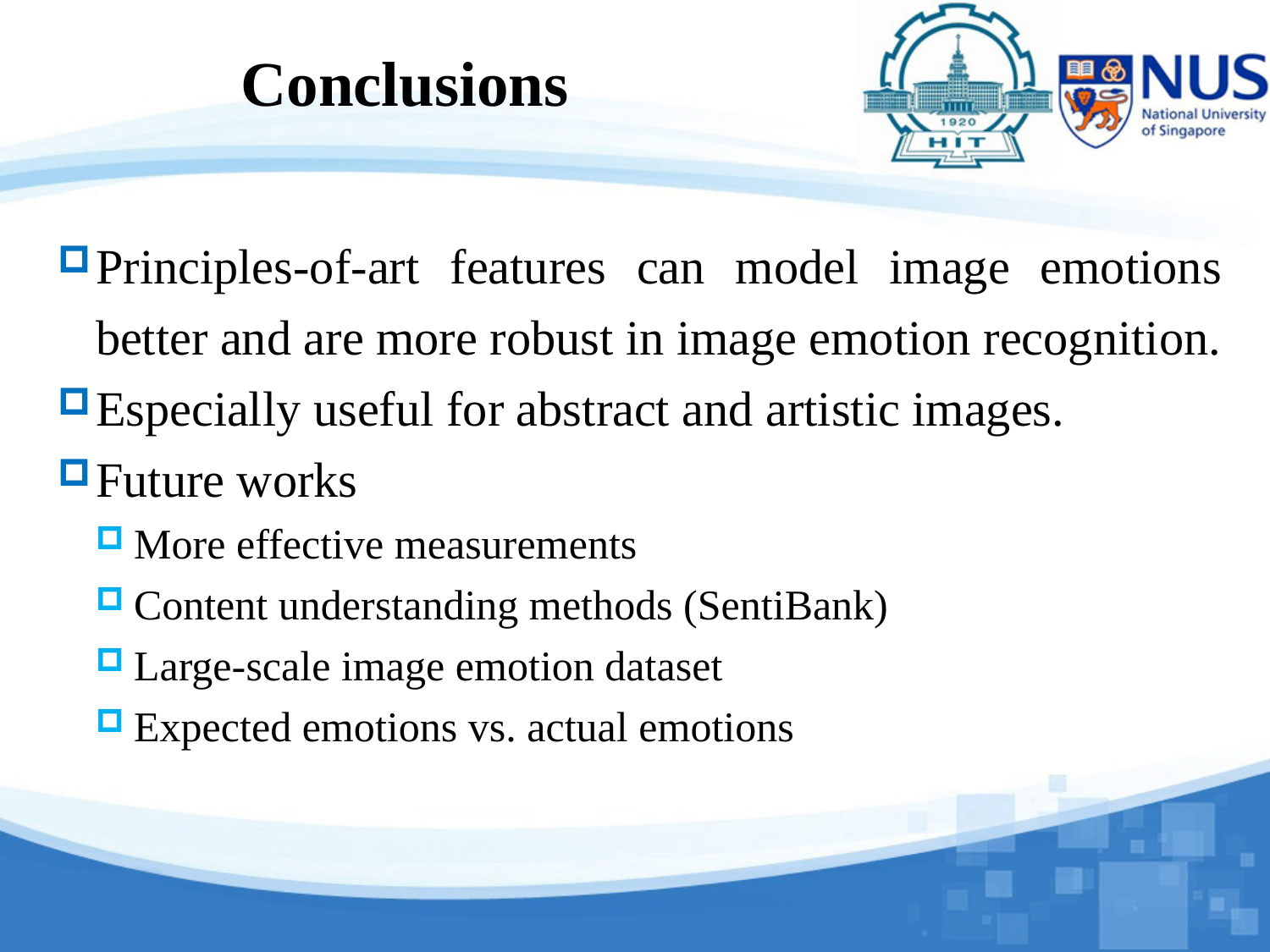

Conclusions
Principles-of-art features can model image emotions better and are more robust in image emotion recognition.
Especially useful for abstract and artistic images.
Future works
More effective measurements
Content understanding methods (SentiBank)
Large-scale image emotion dataset
Expected emotions vs. actual emotions